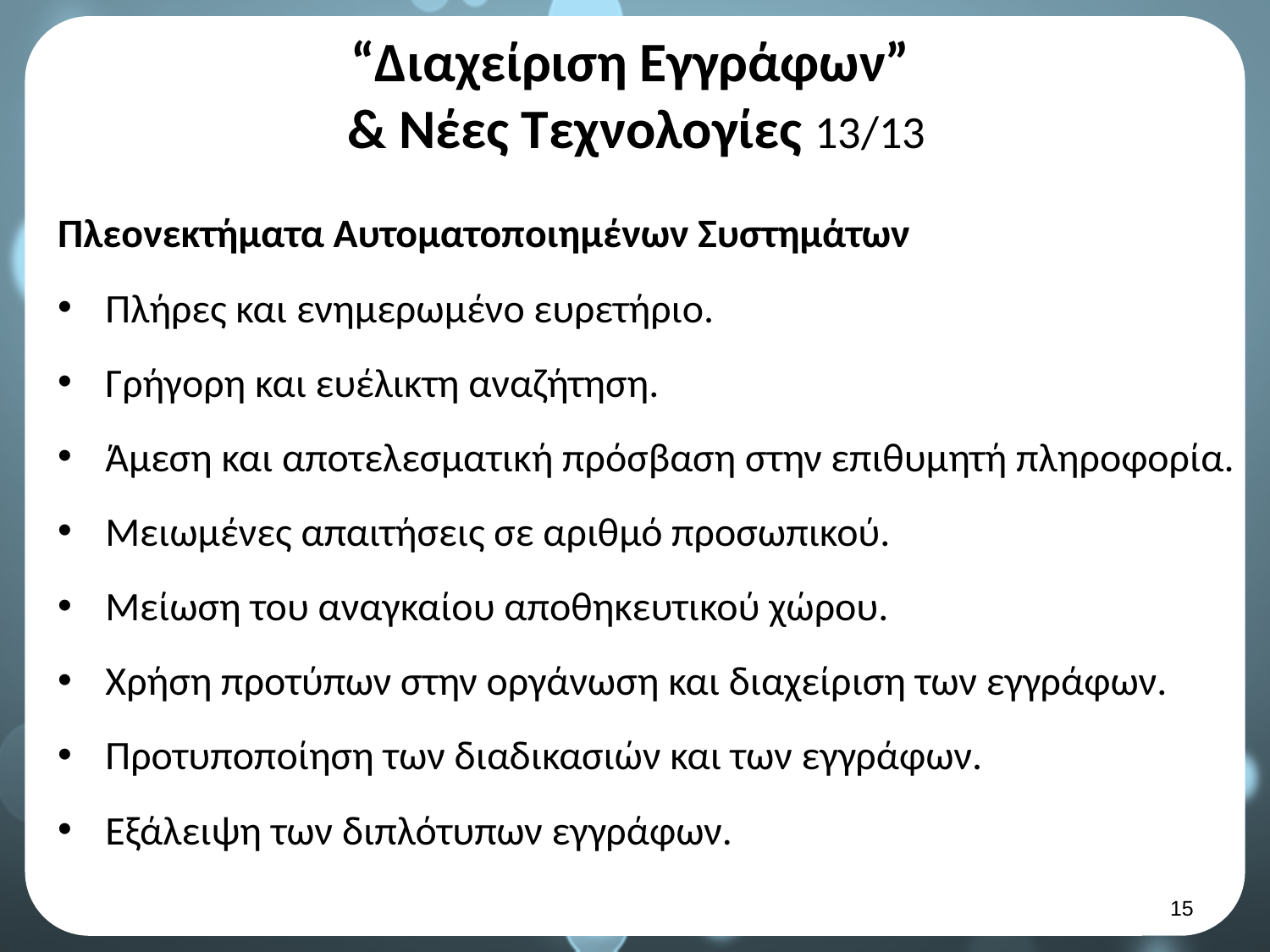

# “Διαχείριση Εγγράφων” & Νέες Τεχνολογίες 13/13
Πλεονεκτήματα Αυτοματοποιημένων Συστημάτων
Πλήρες και ενημερωμένο ευρετήριο.
Γρήγορη και ευέλικτη αναζήτηση.
Άμεση και αποτελεσματική πρόσβαση στην επιθυμητή πληροφορία.
Μειωμένες απαιτήσεις σε αριθμό προσωπικού.
Μείωση του αναγκαίου αποθηκευτικού χώρου.
Χρήση προτύπων στην οργάνωση και διαχείριση των εγγράφων.
Προτυποποίηση των διαδικασιών και των εγγράφων.
Εξάλειψη των διπλότυπων εγγράφων.
15